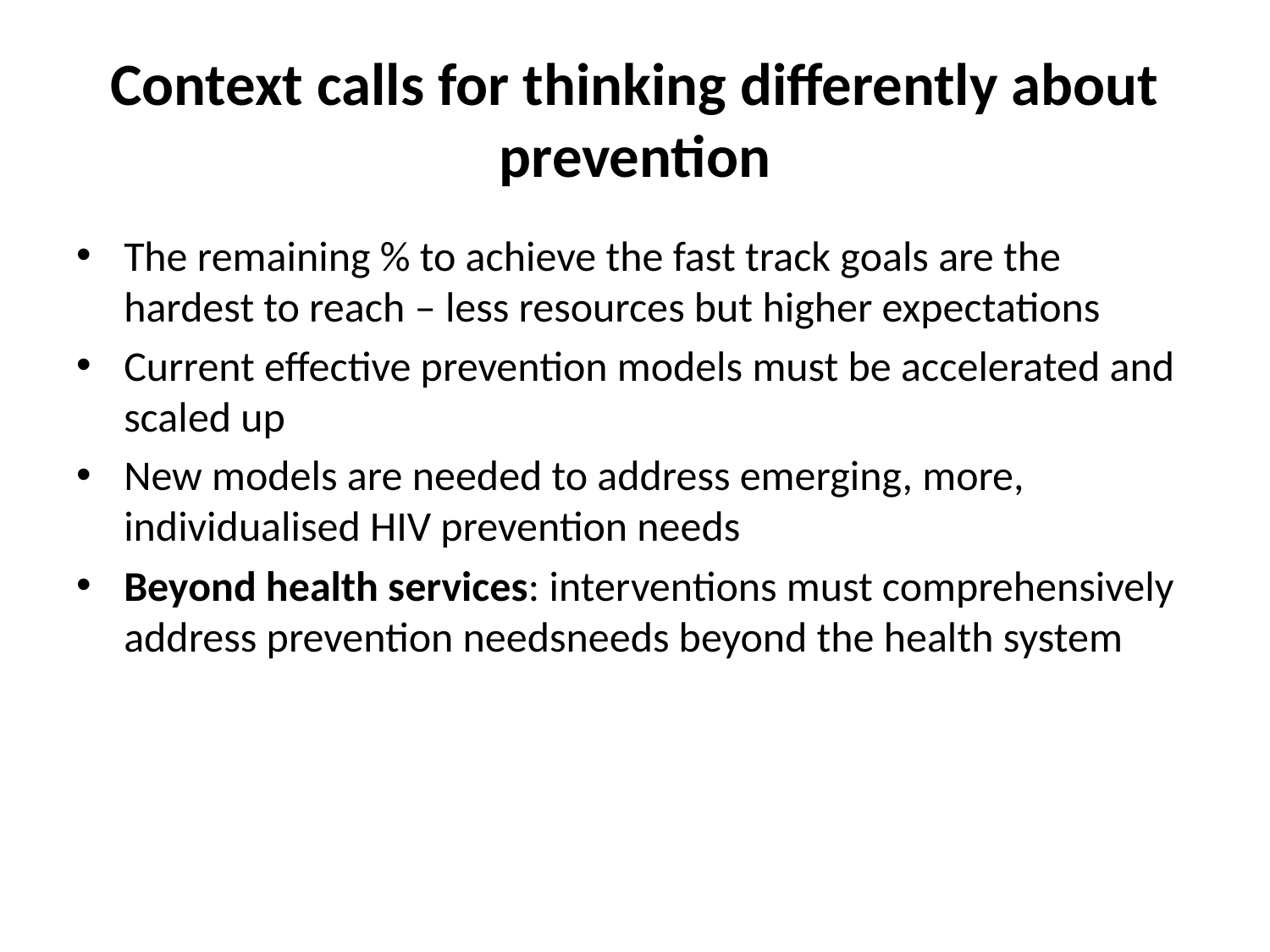

# Context calls for thinking differently about prevention
The remaining % to achieve the fast track goals are the hardest to reach – less resources but higher expectations
Current effective prevention models must be accelerated and scaled up
New models are needed to address emerging, more, individualised HIV prevention needs
Beyond health services: interventions must comprehensively address prevention needsneeds beyond the health system